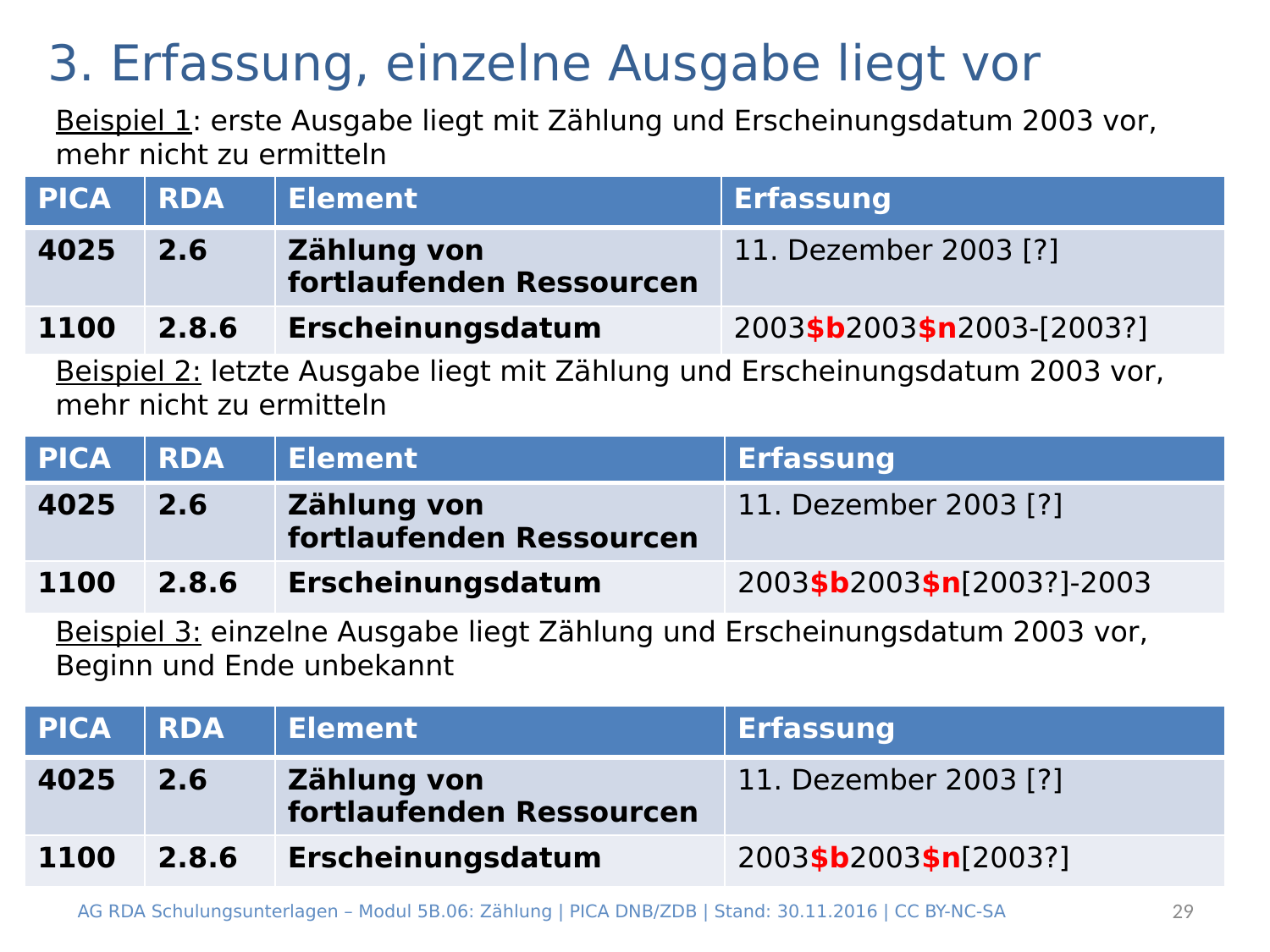

# 3. Erfassung, einzelne Ausgabe liegt vor
Beispiel 1: erste Ausgabe liegt mit Zählung und Erscheinungsdatum 2003 vor, mehr nicht zu ermitteln

Beispiel 2: letzte Ausgabe liegt mit Zählung und Erscheinungsdatum 2003 vor, mehr nicht zu ermitteln

Beispiel 3: einzelne Ausgabe liegt Zählung und Erscheinungsdatum 2003 vor, Beginn und Ende unbekannt

| PICA | RDA | Element | Erfassung |
| --- | --- | --- | --- |
| 4025 | 2.6 | Zählung von fortlaufenden Ressourcen | 11. Dezember 2003 [?] |
| 1100 | 2.8.6 | Erscheinungsdatum | 2003$b2003$n2003-[2003?] |
| PICA | RDA | Element | Erfassung |
| --- | --- | --- | --- |
| 4025 | 2.6 | Zählung von fortlaufenden Ressourcen | 11. Dezember 2003 [?] |
| 1100 | 2.8.6 | Erscheinungsdatum | 2003$b2003$n[2003?]-2003 |
| PICA | RDA | Element | Erfassung |
| --- | --- | --- | --- |
| 4025 | 2.6 | Zählung von fortlaufenden Ressourcen | 11. Dezember 2003 [?] |
| 1100 | 2.8.6 | Erscheinungsdatum | 2003$b2003$n[2003?] |
AG RDA Schulungsunterlagen – Modul 5B.06: Zählung | PICA DNB/ZDB | Stand: 30.11.2016 | CC BY-NC-SA
29